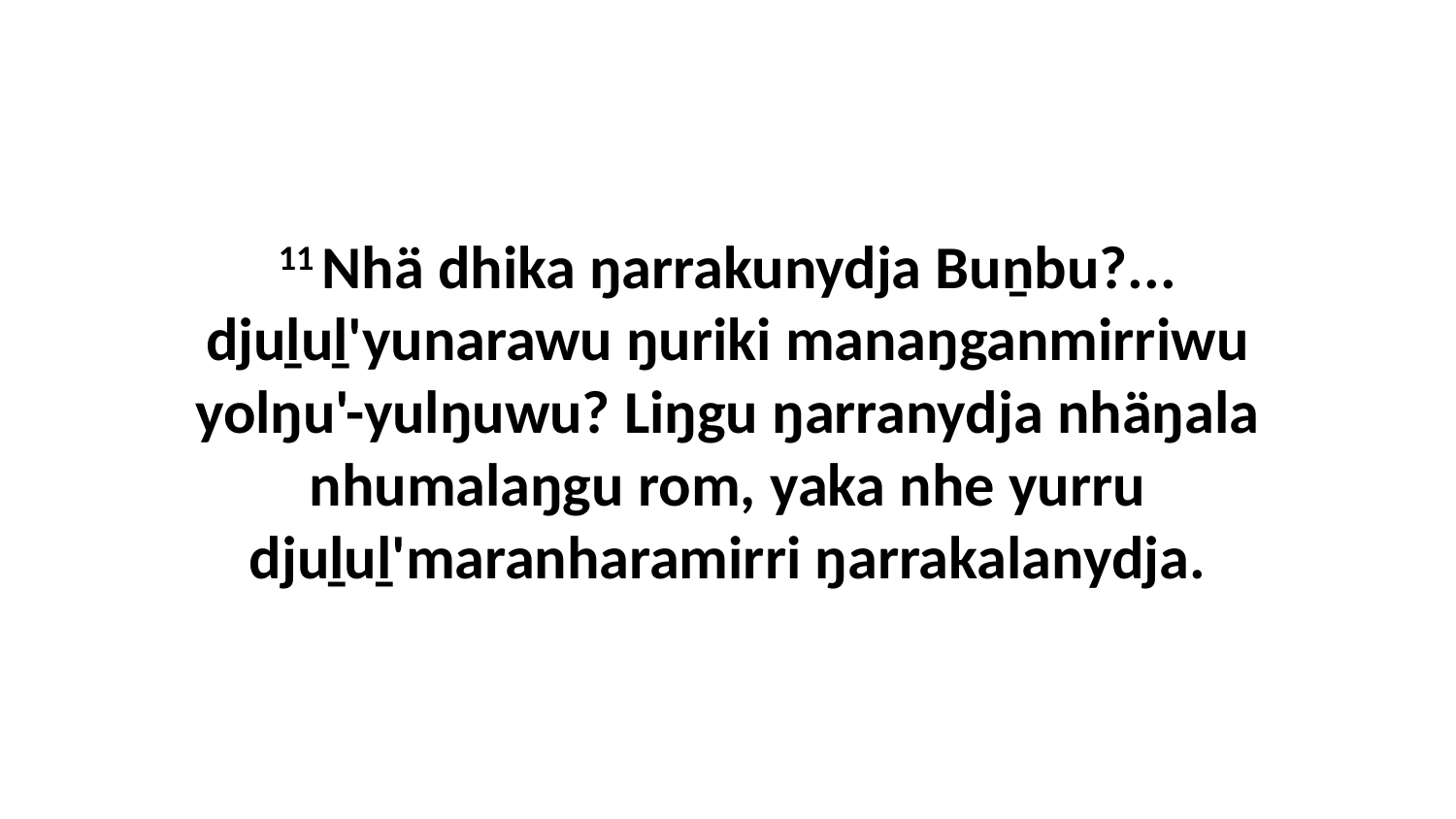

11 Nhä dhika ŋarrakunydja Buṉbu?... djuḻuḻ'yunarawu ŋuriki manaŋganmirriwu yolŋu'-yulŋuwu? Liŋgu ŋarranydja nhäŋala nhumalaŋgu rom, yaka nhe yurru djuḻuḻ'maranharamirri ŋarrakalanydja.